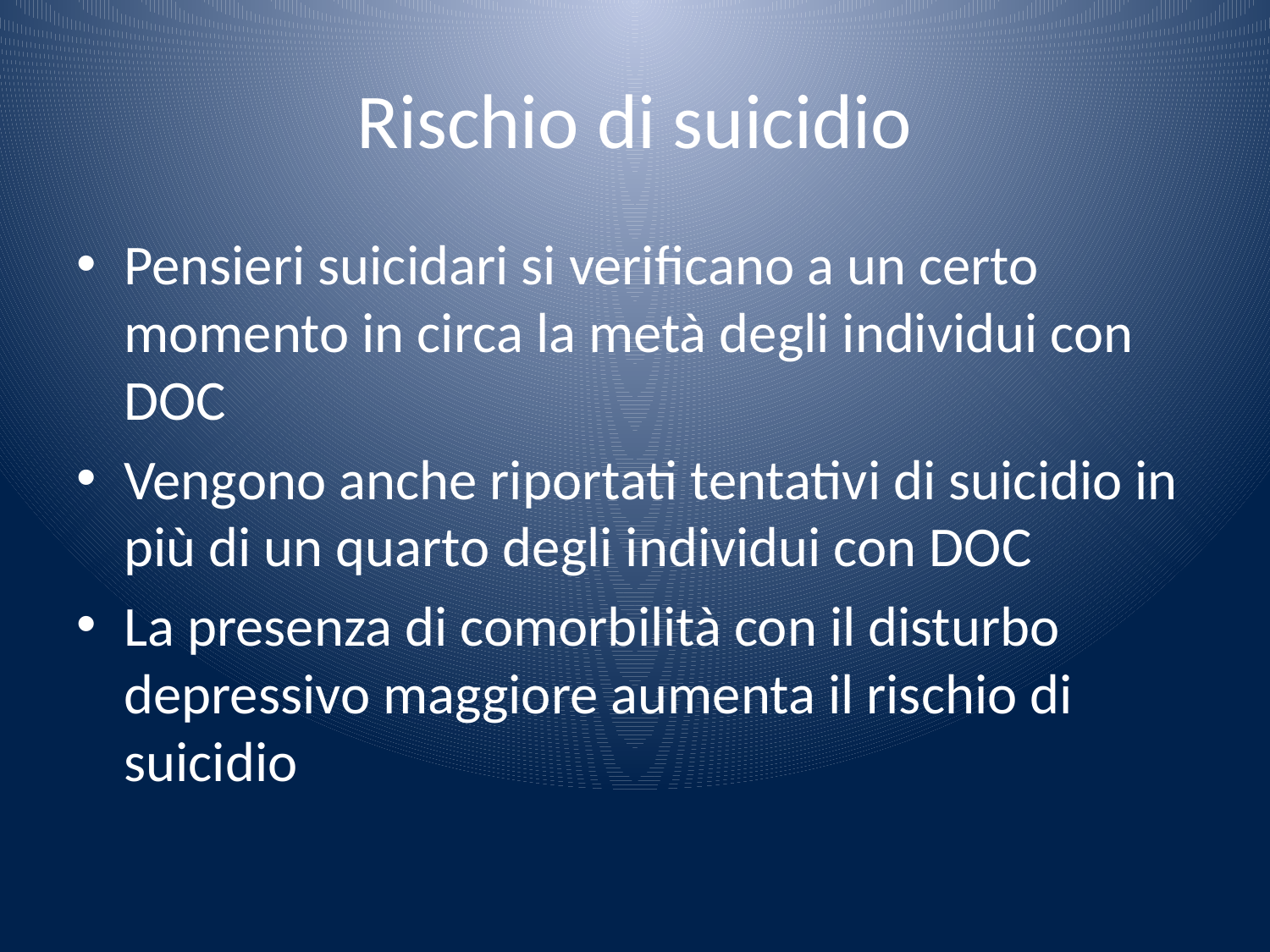

# Rischio di suicidio
Pensieri suicidari si verificano a un certo momento in circa la metà degli individui con DOC
Vengono anche riportati tentativi di suicidio in più di un quarto degli individui con DOC
La presenza di comorbilità con il disturbo depressivo maggiore aumenta il rischio di suicidio